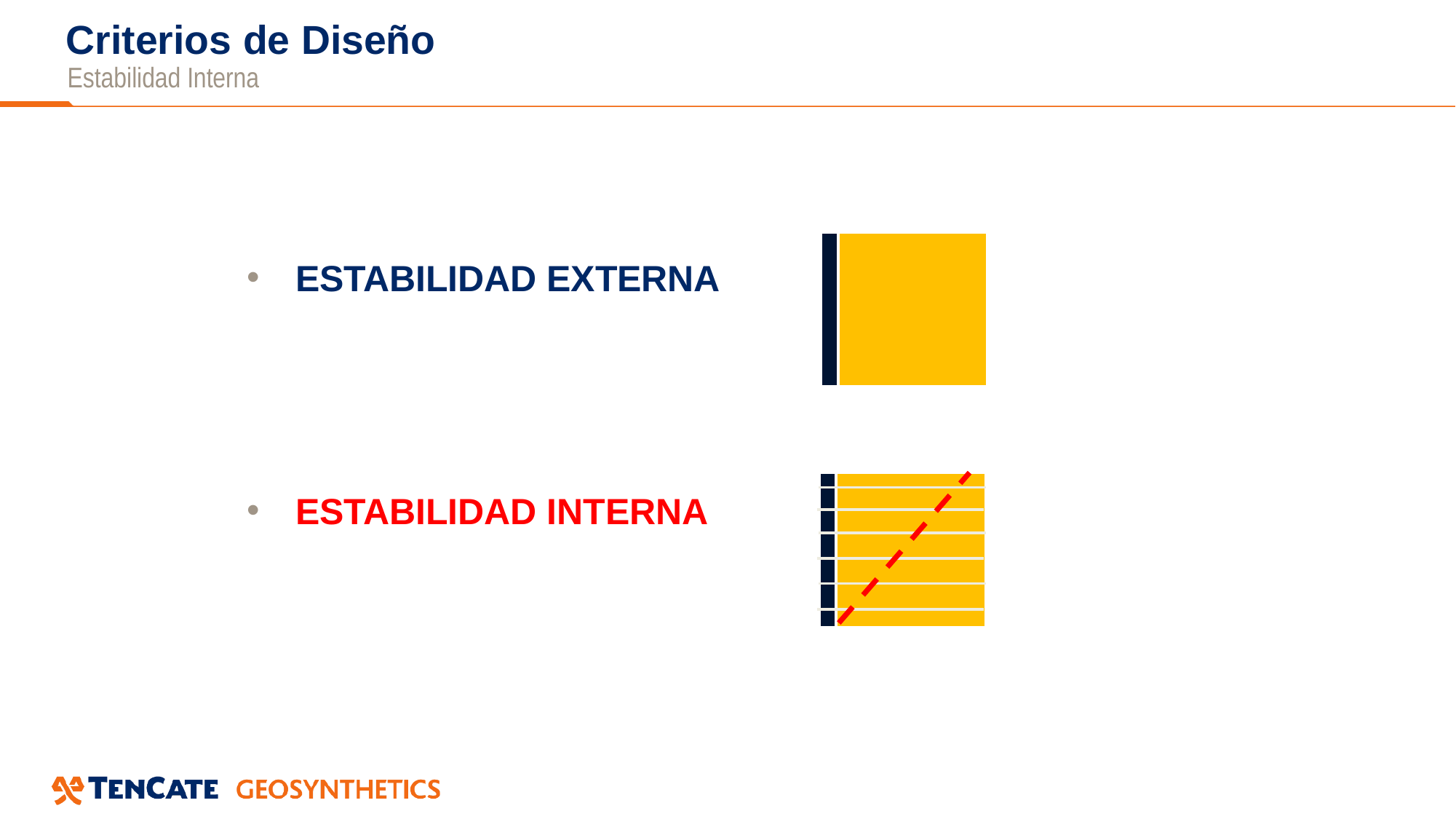

# Criterios de Diseño
Estabilidad Interna

ESTABILIDAD EXTERNA

ESTABILIDAD INTERNA